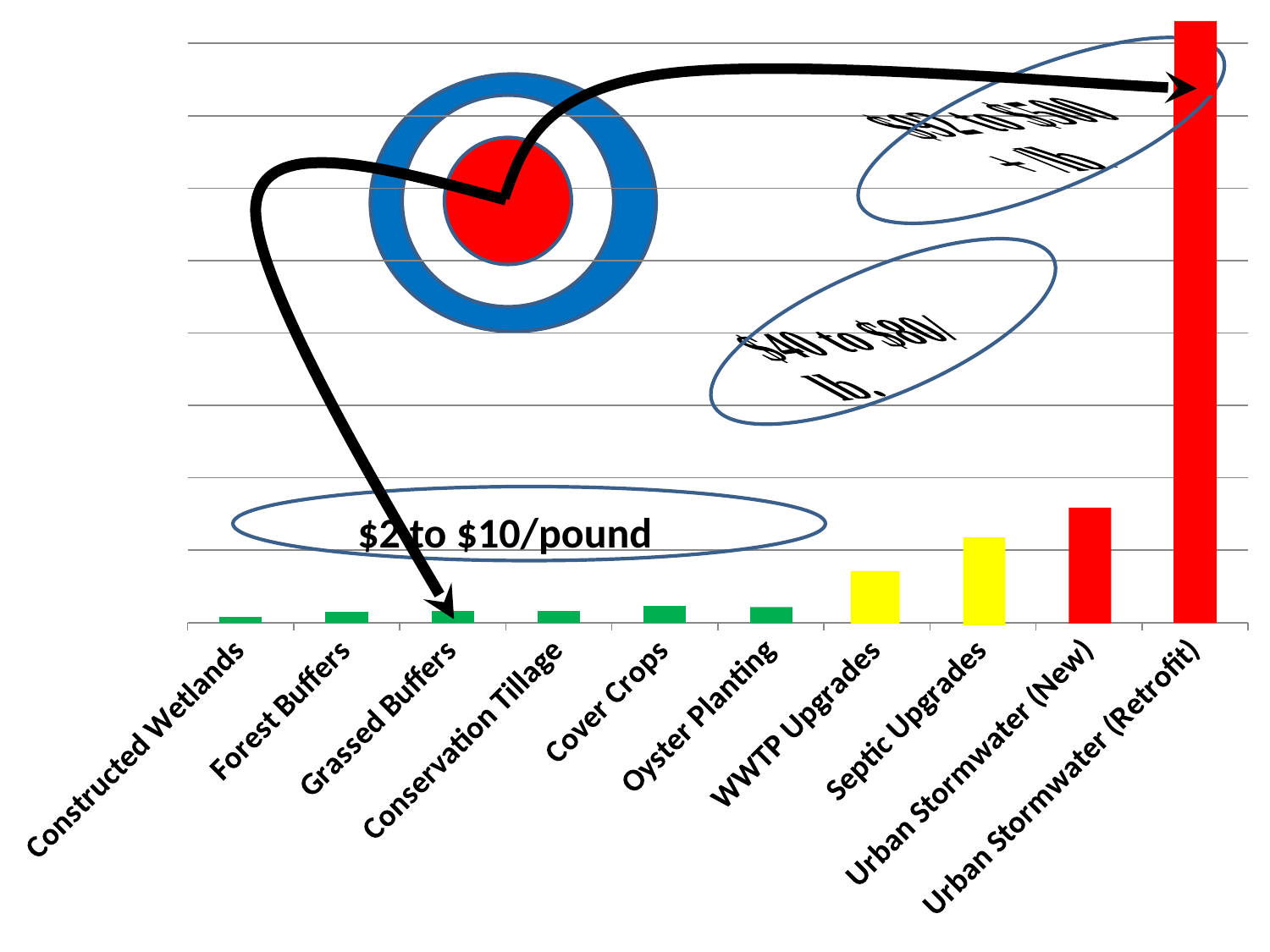

### Chart

| Category |  |
|---|---|
| Constructed Wetlands | 1.5 |
| Forest Buffers | 3.1 |
| Grassed Buffers | 3.2 |
| Conservation Tillage | 3.2 |
| Cover Crops | 4.7 |
| Oyster Planting | 7.0 |
| WWTP Upgrades | 47.4 |
| Septic Upgrades | 80.0 |
| Urban Stormwater (New) | 92.4 |
| Urban Stormwater (Retrofit) | 150.0 |

    $2 to $10/pound